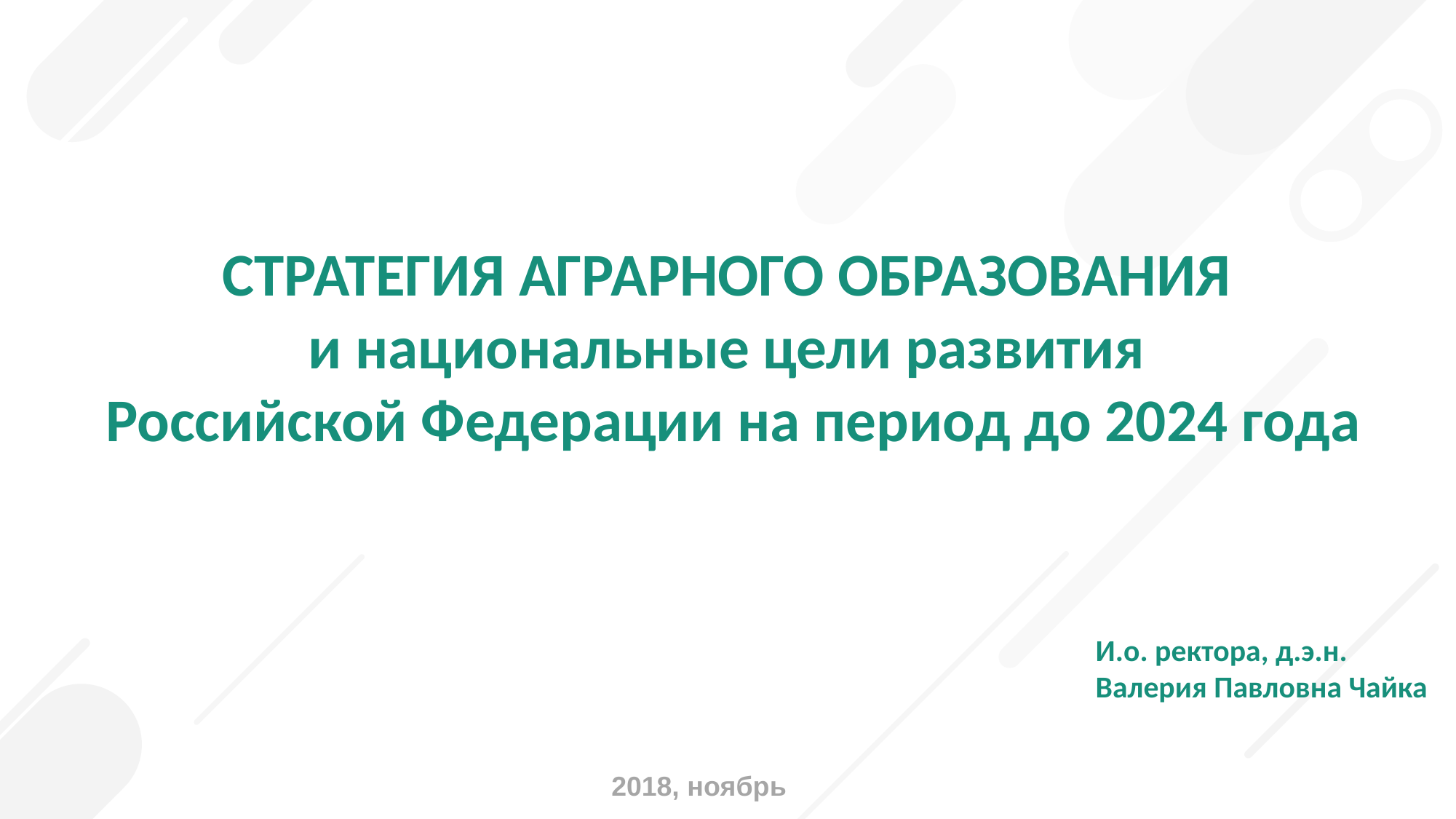

СТРАТЕГИЯ АГРАРНОГО ОБРАЗОВАНИЯ
и национальные цели развития
Российской Федерации на период до 2024 года
И.о. ректора, д.э.н.
Валерия Павловна Чайка
2018, ноябрь